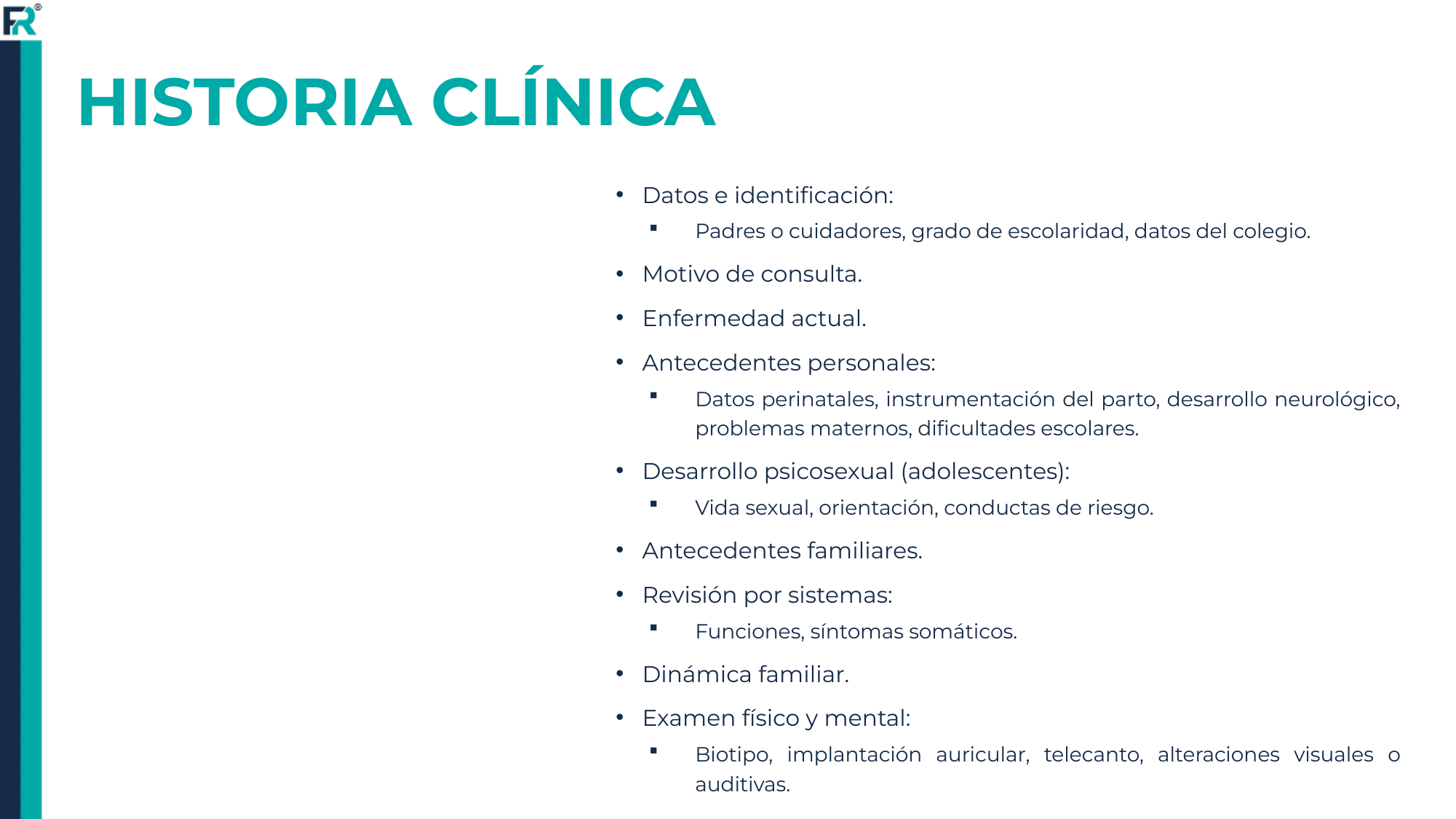

# HISTORIA CLÍNICA
Datos e identificación:
Padres o cuidadores, grado de escolaridad, datos del colegio.
Motivo de consulta.
Enfermedad actual.
Antecedentes personales:
Datos perinatales, instrumentación del parto, desarrollo neurológico, problemas maternos, dificultades escolares.
Desarrollo psicosexual (adolescentes):
Vida sexual, orientación, conductas de riesgo.
Antecedentes familiares.
Revisión por sistemas:
Funciones, síntomas somáticos.
Dinámica familiar.
Examen físico y mental:
Biotipo, implantación auricular, telecanto, alteraciones visuales o auditivas.